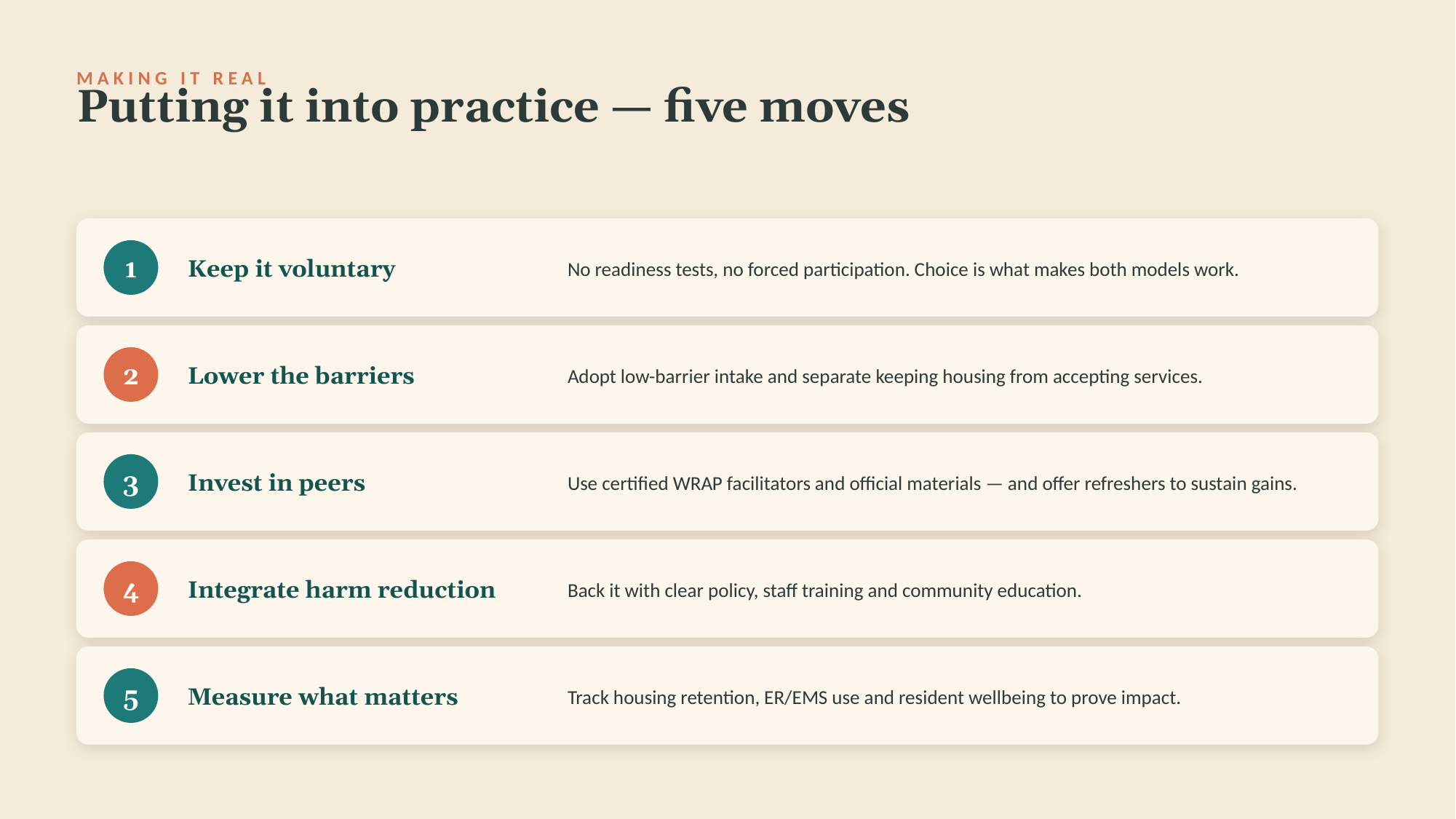

Putting it into practice — five moves
MAKING IT REAL

Keep it voluntary
No readiness tests, no forced participation. Choice is what makes both models work.

1

Lower the barriers
Adopt low-barrier intake and separate keeping housing from accepting services.

2

Invest in peers
Use certified WRAP facilitators and official materials — and offer refreshers to sustain gains.

3

Integrate harm reduction
Back it with clear policy, staff training and community education.

4

Measure what matters
Track housing retention, ER/EMS use and resident wellbeing to prove impact.

5